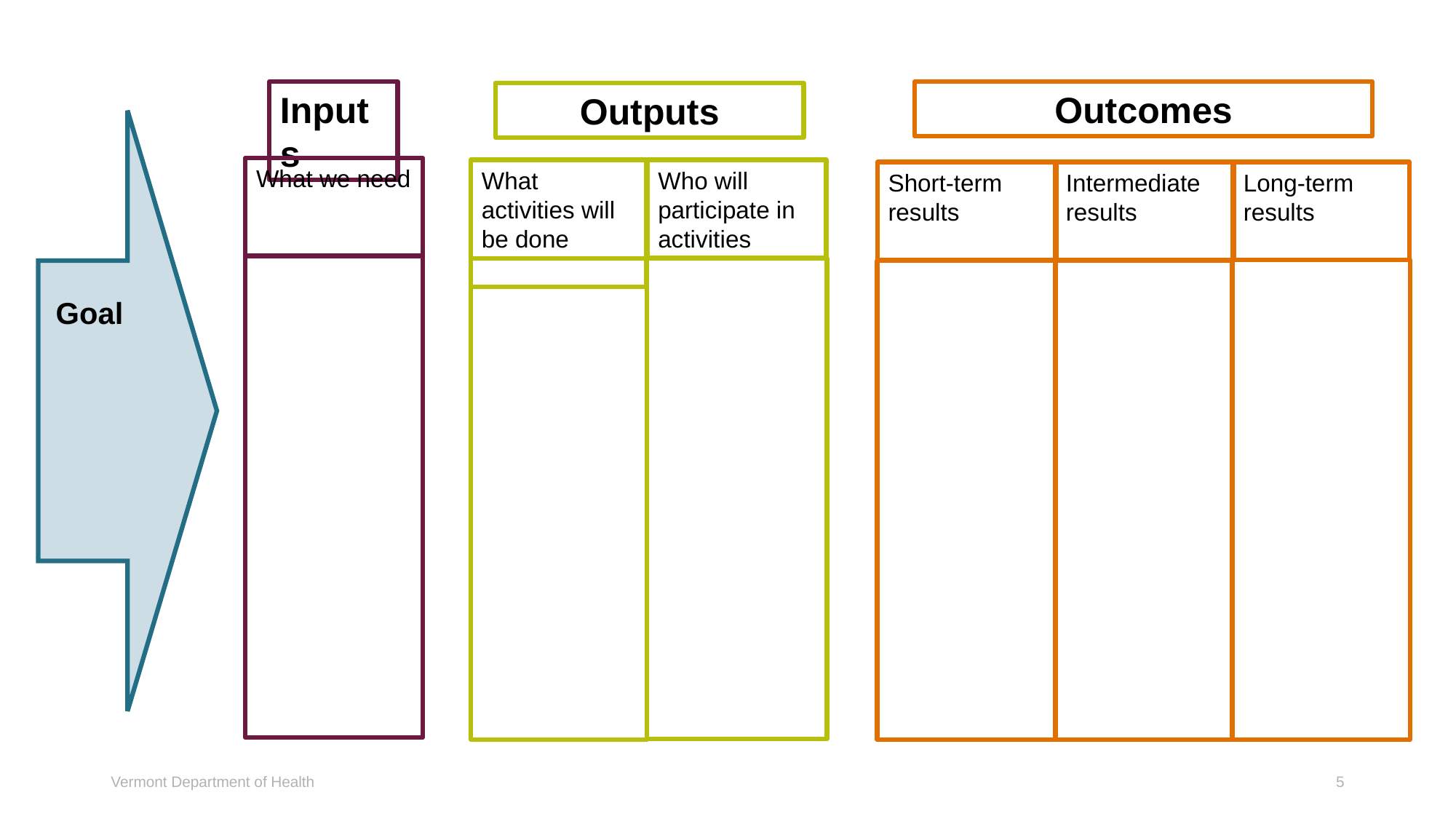

Additional logic model template 3
Outcomes
Inputs
Outputs

What we need

Who will participate in activities
What activities will be done

Intermediate results

Short-term results

Long-term results

Goal
Vermont Department of Health
5